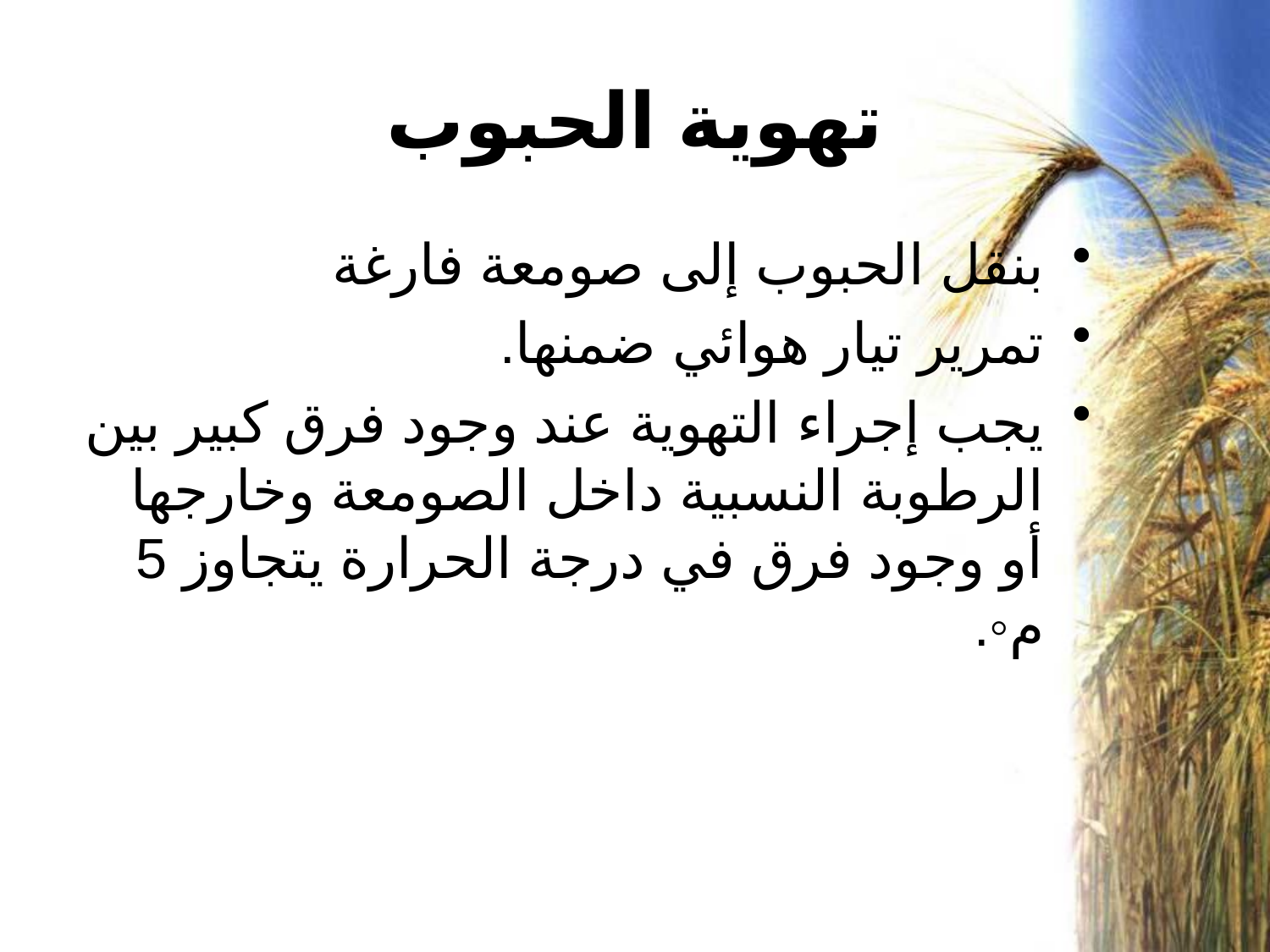

# تهوية الحبوب
بنقل الحبوب إلى صومعة فارغة
تمرير تيار هوائي ضمنها.
يجب إجراء التهوية عند وجود فرق كبير بين الرطوبة النسبية داخل الصومعة وخارجها أو وجود فرق في درجة الحرارة يتجاوز 5 م◦.